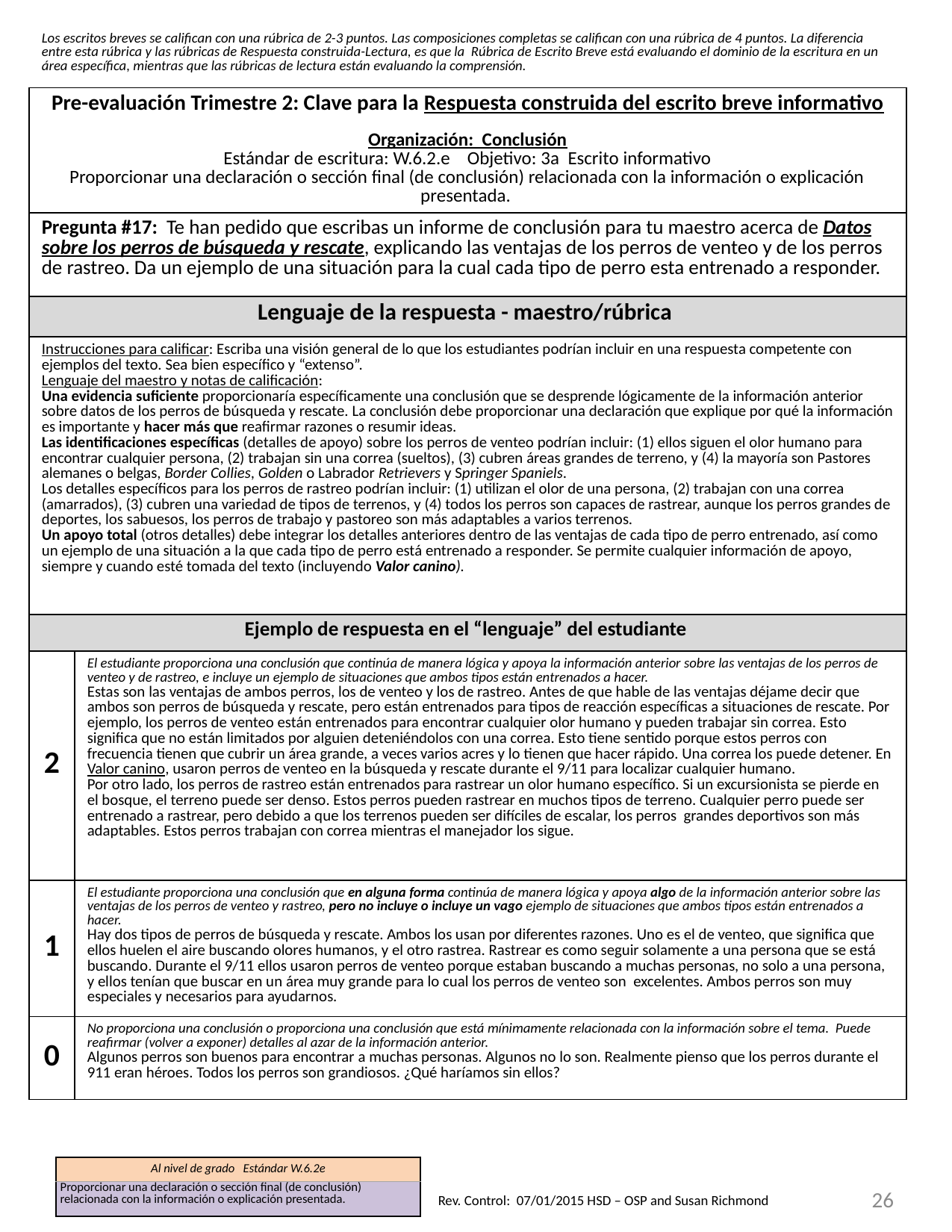

| Los escritos breves se califican con una rúbrica de 2-3 puntos. Las composiciones completas se califican con una rúbrica de 4 puntos. La diferencia entre esta rúbrica y las rúbricas de Respuesta construida-Lectura, es que la Rúbrica de Escrito Breve está evaluando el dominio de la escritura en un área específica, mientras que las rúbricas de lectura están evaluando la comprensión. |  |
| --- | --- |
| Pre-evaluación Trimestre 2: Clave para la Respuesta construida del escrito breve informativo |  |
| Organización: Conclusión Estándar de escritura: W.6.2.e Objetivo: 3a Escrito informativo Proporcionar una declaración o sección final (de conclusión) relacionada con la información o explicación presentada. |  |
| Pregunta #17: Te han pedido que escribas un informe de conclusión para tu maestro acerca de Datos sobre los perros de búsqueda y rescate, explicando las ventajas de los perros de venteo y de los perros de rastreo. Da un ejemplo de una situación para la cual cada tipo de perro esta entrenado a responder. |  |
| Lenguaje de la respuesta - maestro/rúbrica |  |
| Instrucciones para calificar: Escriba una visión general de lo que los estudiantes podrían incluir en una respuesta competente con ejemplos del texto. Sea bien específico y “extenso”. Lenguaje del maestro y notas de calificación: Una evidencia suficiente proporcionaría específicamente una conclusión que se desprende lógicamente de la información anterior sobre datos de los perros de búsqueda y rescate. La conclusión debe proporcionar una declaración que explique por qué la información es importante y hacer más que reafirmar razones o resumir ideas. Las identificaciones específicas (detalles de apoyo) sobre los perros de venteo podrían incluir: (1) ellos siguen el olor humano para encontrar cualquier persona, (2) trabajan sin una correa (sueltos), (3) cubren áreas grandes de terreno, y (4) la mayoría son Pastores alemanes o belgas, Border Collies, Golden o Labrador Retrievers y Springer Spaniels. Los detalles específicos para los perros de rastreo podrían incluir: (1) utilizan el olor de una persona, (2) trabajan con una correa (amarrados), (3) cubren una variedad de tipos de terrenos, y (4) todos los perros son capaces de rastrear, aunque los perros grandes de deportes, los sabuesos, los perros de trabajo y pastoreo son más adaptables a varios terrenos. Un apoyo total (otros detalles) debe integrar los detalles anteriores dentro de las ventajas de cada tipo de perro entrenado, así como un ejemplo de una situación a la que cada tipo de perro está entrenado a responder. Se permite cualquier información de apoyo, siempre y cuando esté tomada del texto (incluyendo Valor canino). |  |
| Ejemplo de respuesta en el “lenguaje” del estudiante |  |
| 2 | El estudiante proporciona una conclusión que continúa de manera lógica y apoya la información anterior sobre las ventajas de los perros de venteo y de rastreo, e incluye un ejemplo de situaciones que ambos tipos están entrenados a hacer. Estas son las ventajas de ambos perros, los de venteo y los de rastreo. Antes de que hable de las ventajas déjame decir que ambos son perros de búsqueda y rescate, pero están entrenados para tipos de reacción específicas a situaciones de rescate. Por ejemplo, los perros de venteo están entrenados para encontrar cualquier olor humano y pueden trabajar sin correa. Esto significa que no están limitados por alguien deteniéndolos con una correa. Esto tiene sentido porque estos perros con frecuencia tienen que cubrir un área grande, a veces varios acres y lo tienen que hacer rápido. Una correa los puede detener. En Valor canino, usaron perros de venteo en la búsqueda y rescate durante el 9/11 para localizar cualquier humano. Por otro lado, los perros de rastreo están entrenados para rastrear un olor humano específico. Si un excursionista se pierde en el bosque, el terreno puede ser denso. Estos perros pueden rastrear en muchos tipos de terreno. Cualquier perro puede ser entrenado a rastrear, pero debido a que los terrenos pueden ser difíciles de escalar, los perros grandes deportivos son más adaptables. Estos perros trabajan con correa mientras el manejador los sigue. |
| 1 | El estudiante proporciona una conclusión que en alguna forma continúa de manera lógica y apoya algo de la información anterior sobre las ventajas de los perros de venteo y rastreo, pero no incluye o incluye un vago ejemplo de situaciones que ambos tipos están entrenados a hacer. Hay dos tipos de perros de búsqueda y rescate. Ambos los usan por diferentes razones. Uno es el de venteo, que significa que ellos huelen el aire buscando olores humanos, y el otro rastrea. Rastrear es como seguir solamente a una persona que se está buscando. Durante el 9/11 ellos usaron perros de venteo porque estaban buscando a muchas personas, no solo a una persona, y ellos tenían que buscar en un área muy grande para lo cual los perros de venteo son excelentes. Ambos perros son muy especiales y necesarios para ayudarnos. |
| 0 | No proporciona una conclusión o proporciona una conclusión que está mínimamente relacionada con la información sobre el tema. Puede reafirmar (volver a exponer) detalles al azar de la información anterior. Algunos perros son buenos para encontrar a muchas personas. Algunos no lo son. Realmente pienso que los perros durante el 911 eran héroes. Todos los perros son grandiosos. ¿Qué haríamos sin ellos? |
| Al nivel de grado Estándar W.6.2e |
| --- |
| Proporcionar una declaración o sección final (de conclusión) relacionada con la información o explicación presentada. |
26